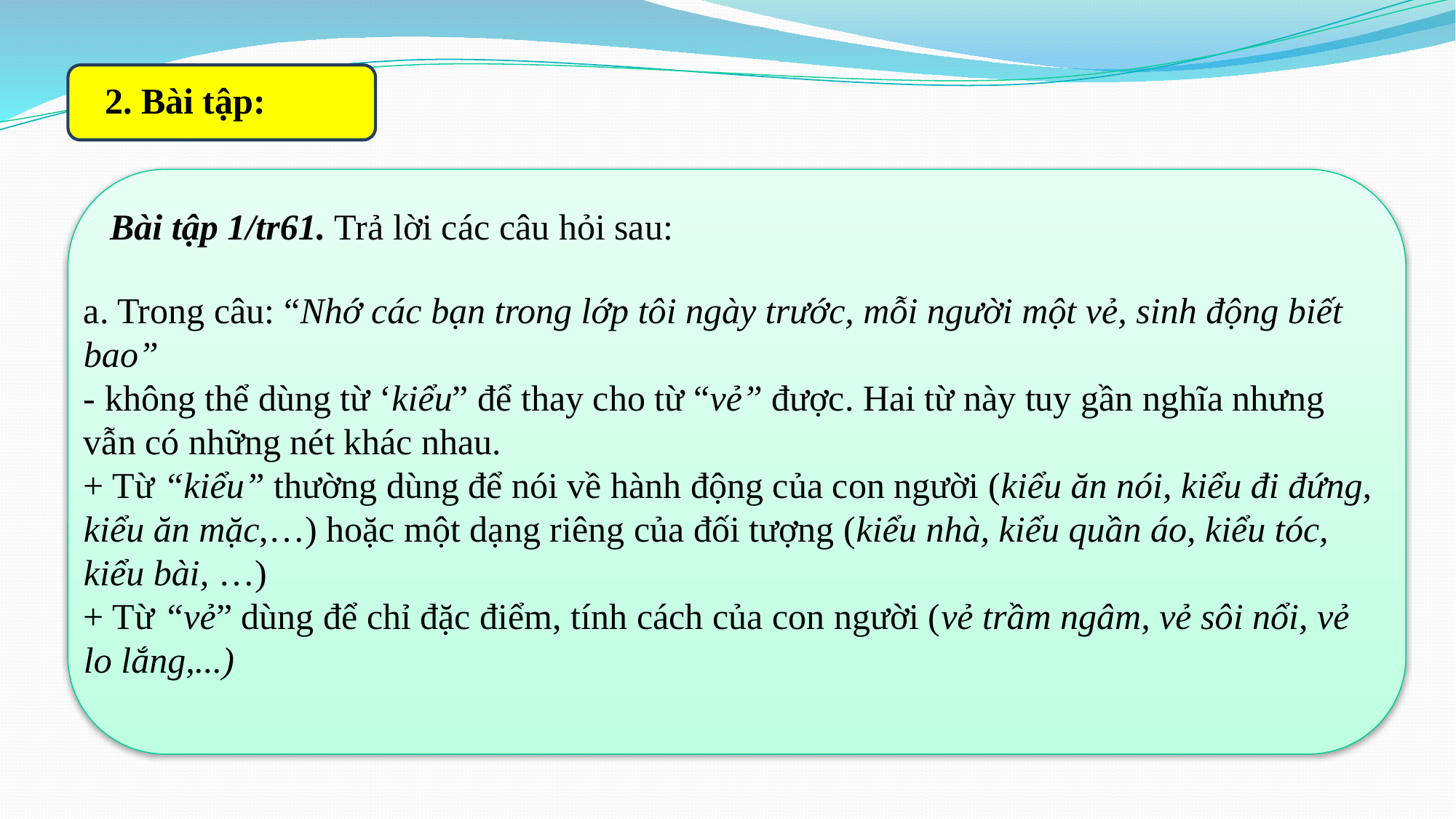

2. Bài tập:

Bài tập 1/tr61. Trả lời các câu hỏi sau:
a. Trong câu: “Nhớ các bạn trong lớp tôi ngày trước, mỗi người một vẻ, sinh động biết bao”
- không thể dùng từ ‘kiểu” để thay cho từ “vẻ” được. Hai từ này tuy gần nghĩa nhưng vẫn có những nét khác nhau.
+ Từ “kiểu” thường dùng để nói về hành động của con người (kiểu ăn nói, kiểu đi đứng, kiểu ăn mặc,…) hoặc một dạng riêng của đối tượng (kiểu nhà, kiểu quần áo, kiểu tóc, kiểu bài, …)
+ Từ “vẻ” dùng để chỉ đặc điểm, tính cách của con người (vẻ trầm ngâm, vẻ sôi nổi, vẻ lo lắng,...)